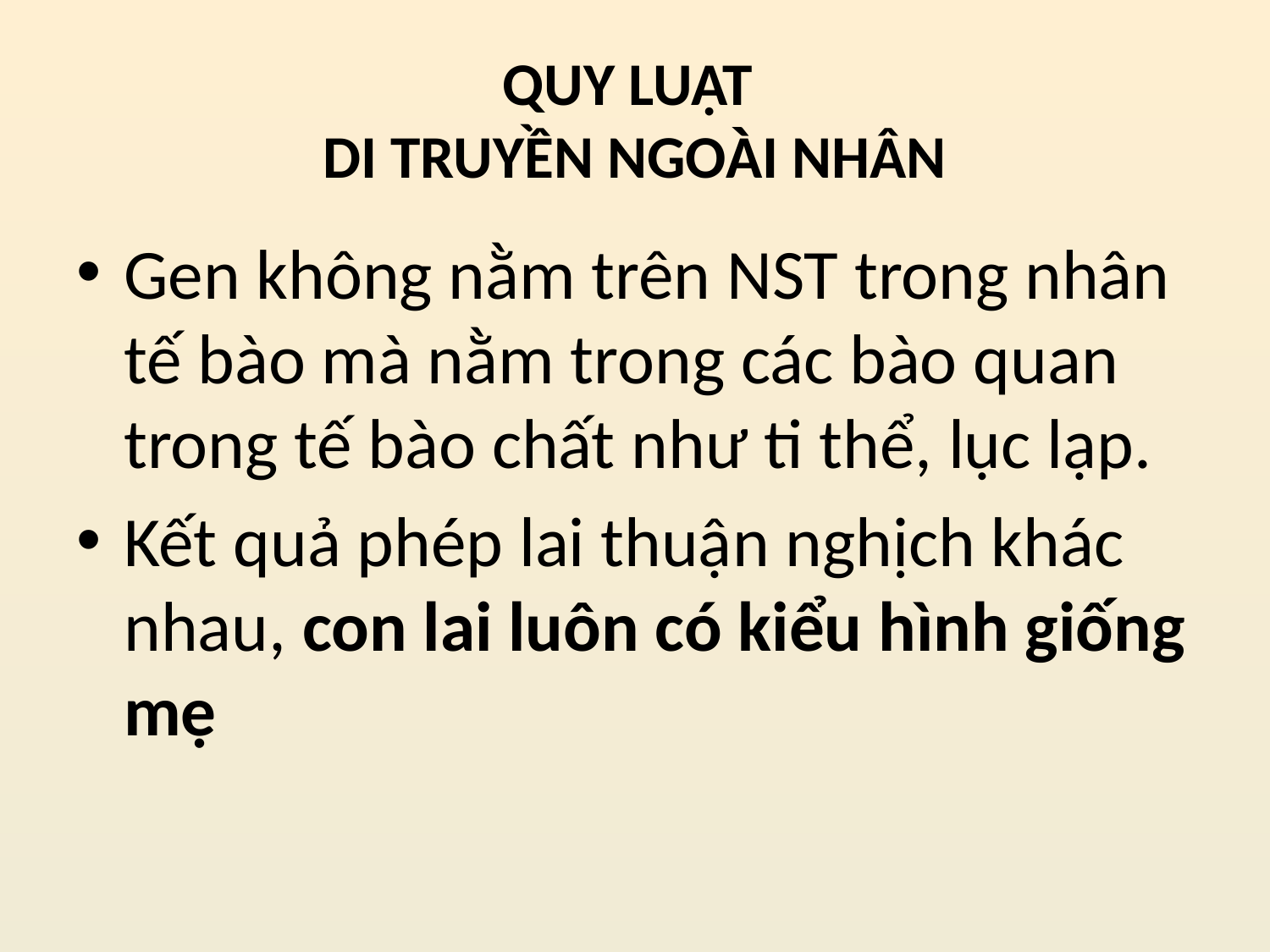

# QUY LUẬT DI TRUYỀN NGOÀI NHÂN
Gen không nằm trên NST trong nhân tế bào mà nằm trong các bào quan trong tế bào chất như ti thể, lục lạp.
Kết quả phép lai thuận nghịch khác nhau, con lai luôn có kiểu hình giống mẹ